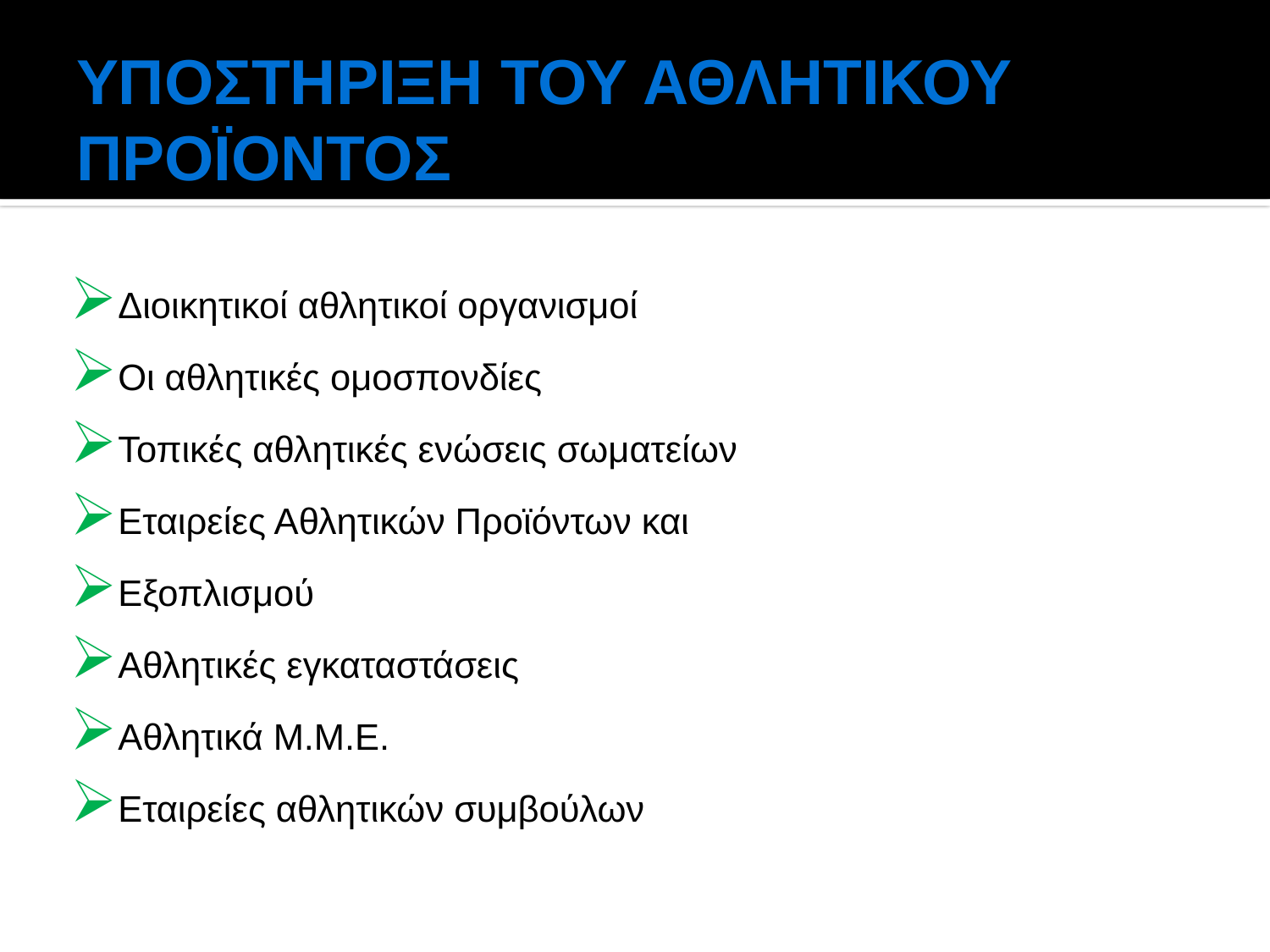

# ΥΠΟΣΤΗΡΙΞΗ ΤΟΥ ΑΘΛΗΤΙΚΟΥ ΠΡΟΪΟΝΤΟΣ
Διοικητικοί αθλητικοί οργανισμοί
Οι αθλητικές ομοσπονδίες
Τοπικές αθλητικές ενώσεις σωματείων
Εταιρείες Αθλητικών Προϊόντων και
Εξοπλισμού
Αθλητικές εγκαταστάσεις
Αθλητικά Μ.Μ.Ε.
Εταιρείες αθλητικών συμβούλων